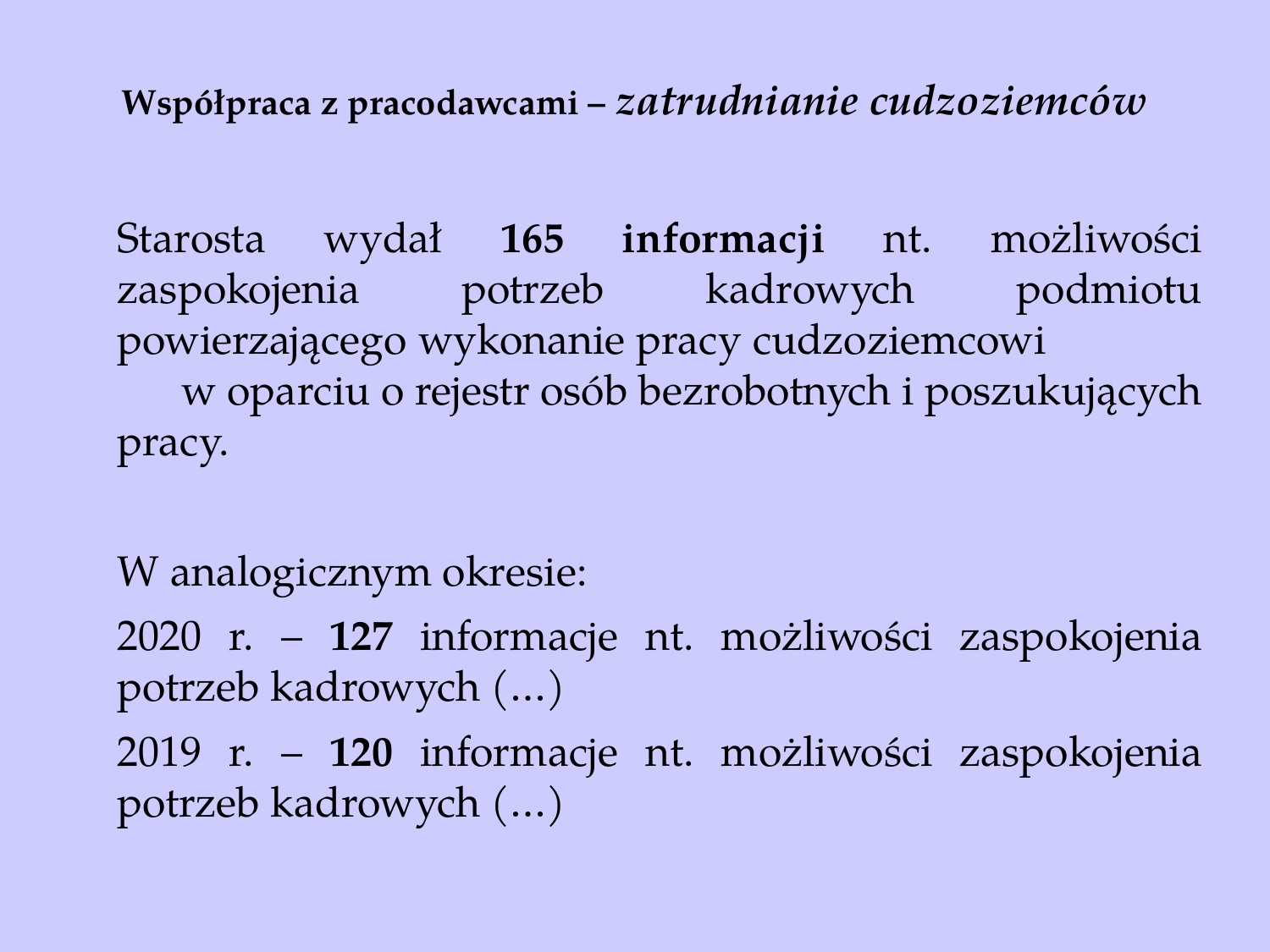

# Współpraca z pracodawcami – zatrudnianie cudzoziemców

Starosta wydał 165 informacji nt. możliwości zaspokojenia potrzeb kadrowych podmiotu powierzającego wykonanie pracy cudzoziemcowi                     w oparciu o rejestr osób bezrobotnych i poszukujących pracy.

W analogicznym okresie:
2020 r. – 127 informacje nt. możliwości zaspokojenia potrzeb kadrowych (…)
2019 r. – 120 informacje nt. możliwości zaspokojenia potrzeb kadrowych (…)